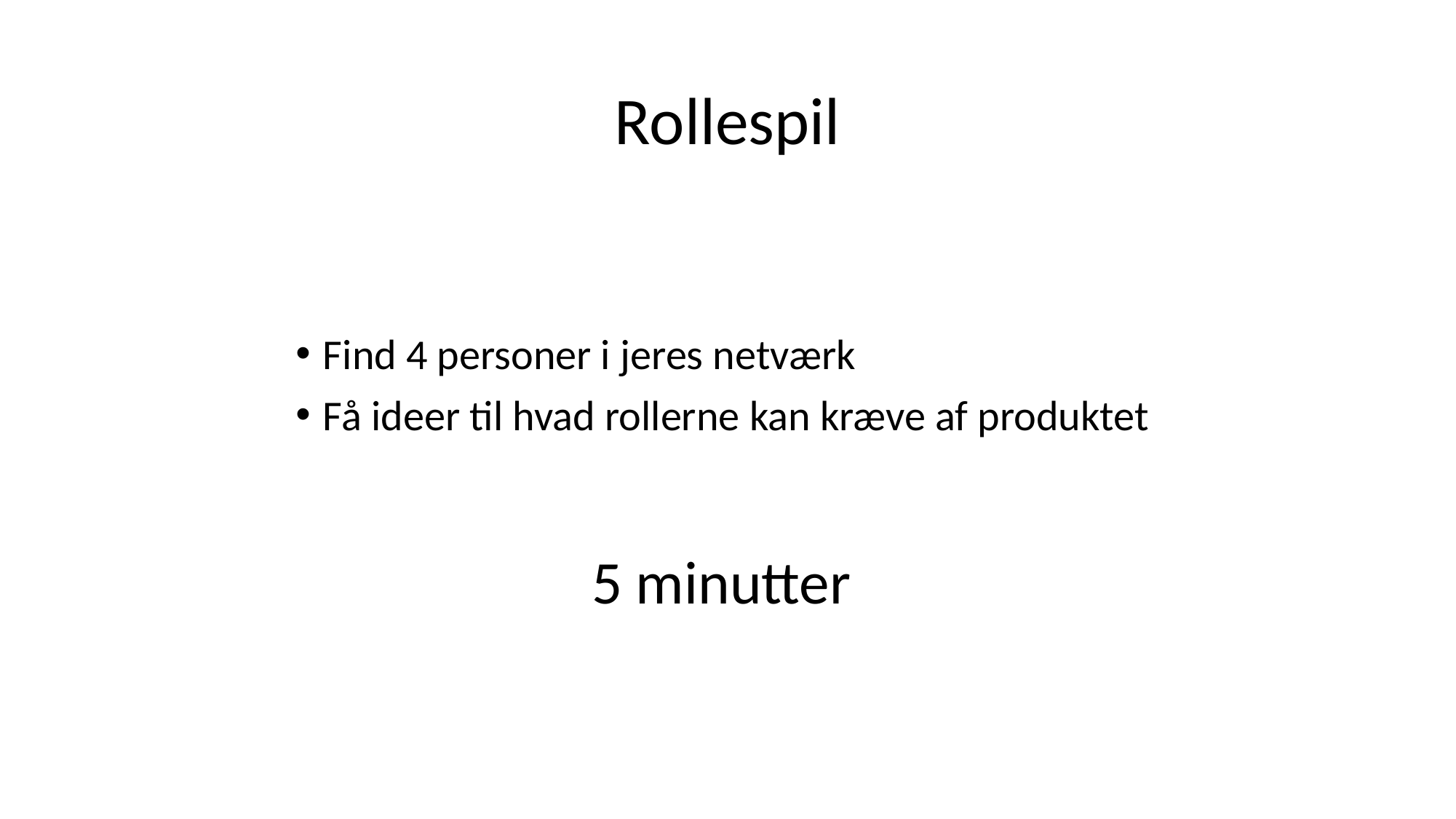

# Rollespil
Find 4 personer i jeres netværk
Få ideer til hvad rollerne kan kræve af produktet
5 minutter